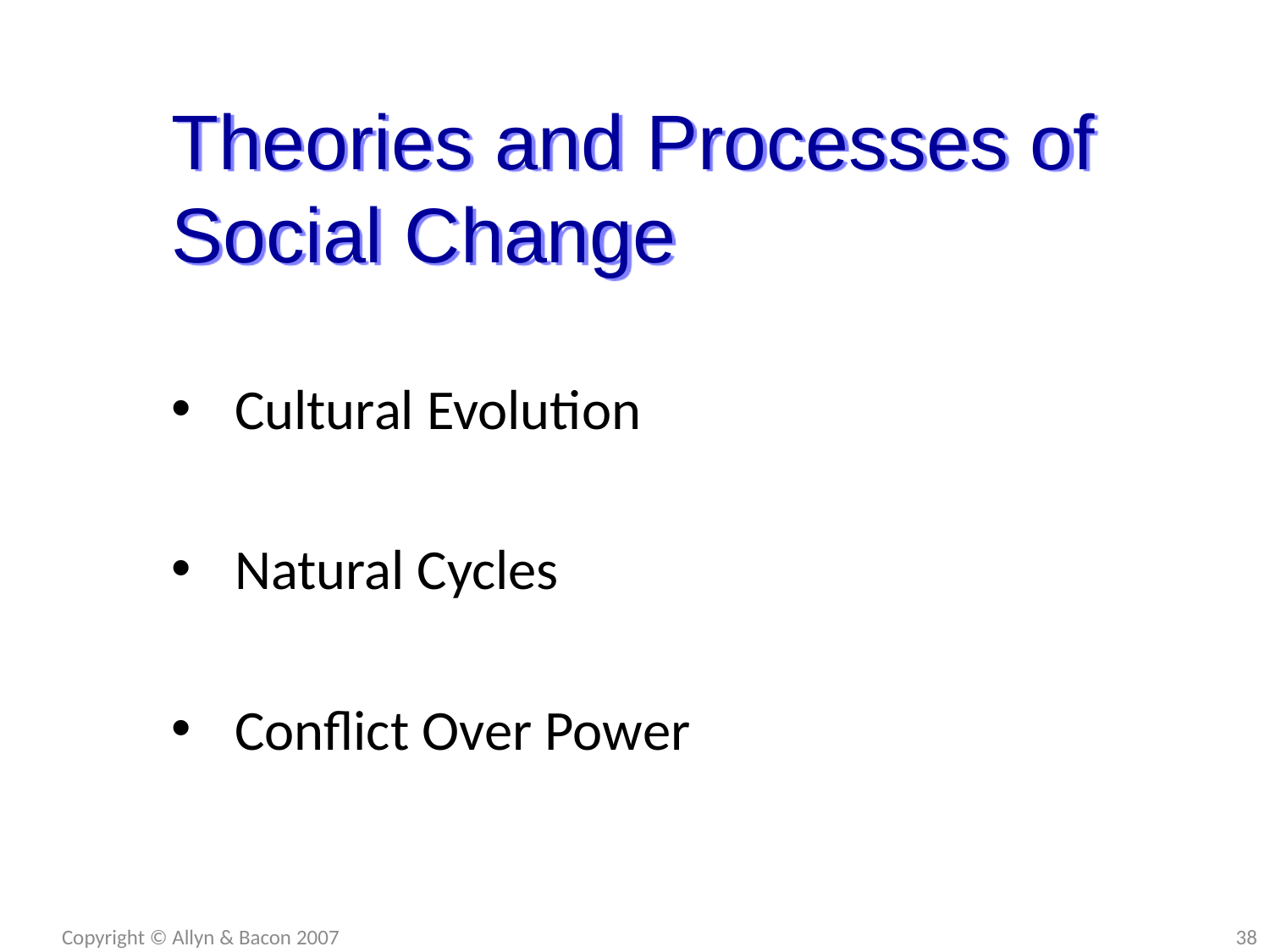

Theories and Processes of Social Change
Cultural Evolution
Natural Cycles
Conflict Over Power
Copyright © Allyn & Bacon 2007
38